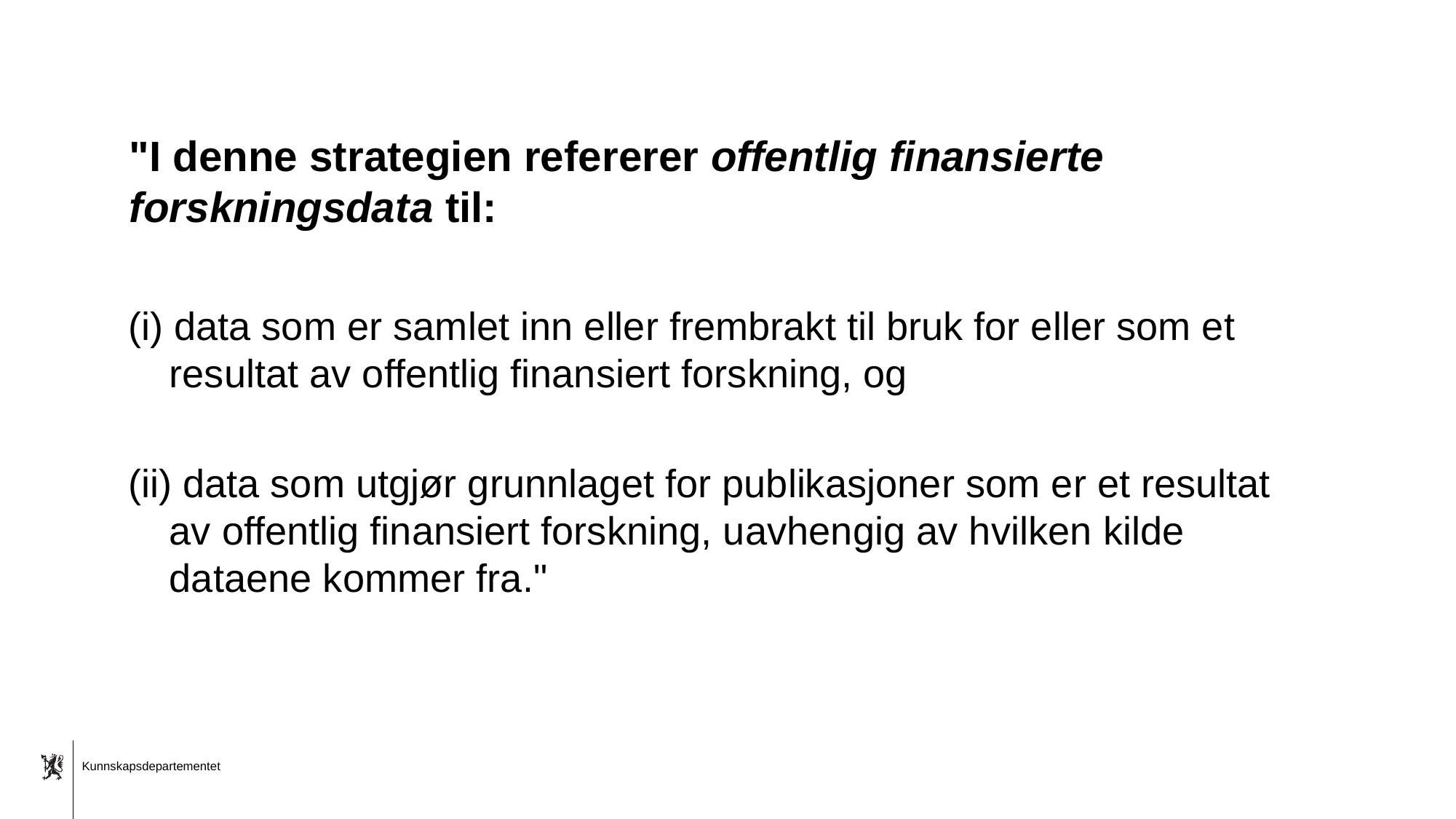

# "I denne strategien refererer offentlig finansierte forskningsdata til:

(i) data som er samlet inn eller frembrakt til bruk for eller som et resultat av offentlig finansiert forskning, og

(ii) data som utgjør grunnlaget for publikasjoner som er et resultat av offentlig finansiert forskning, uavhengig av hvilken kilde dataene kommer fra."